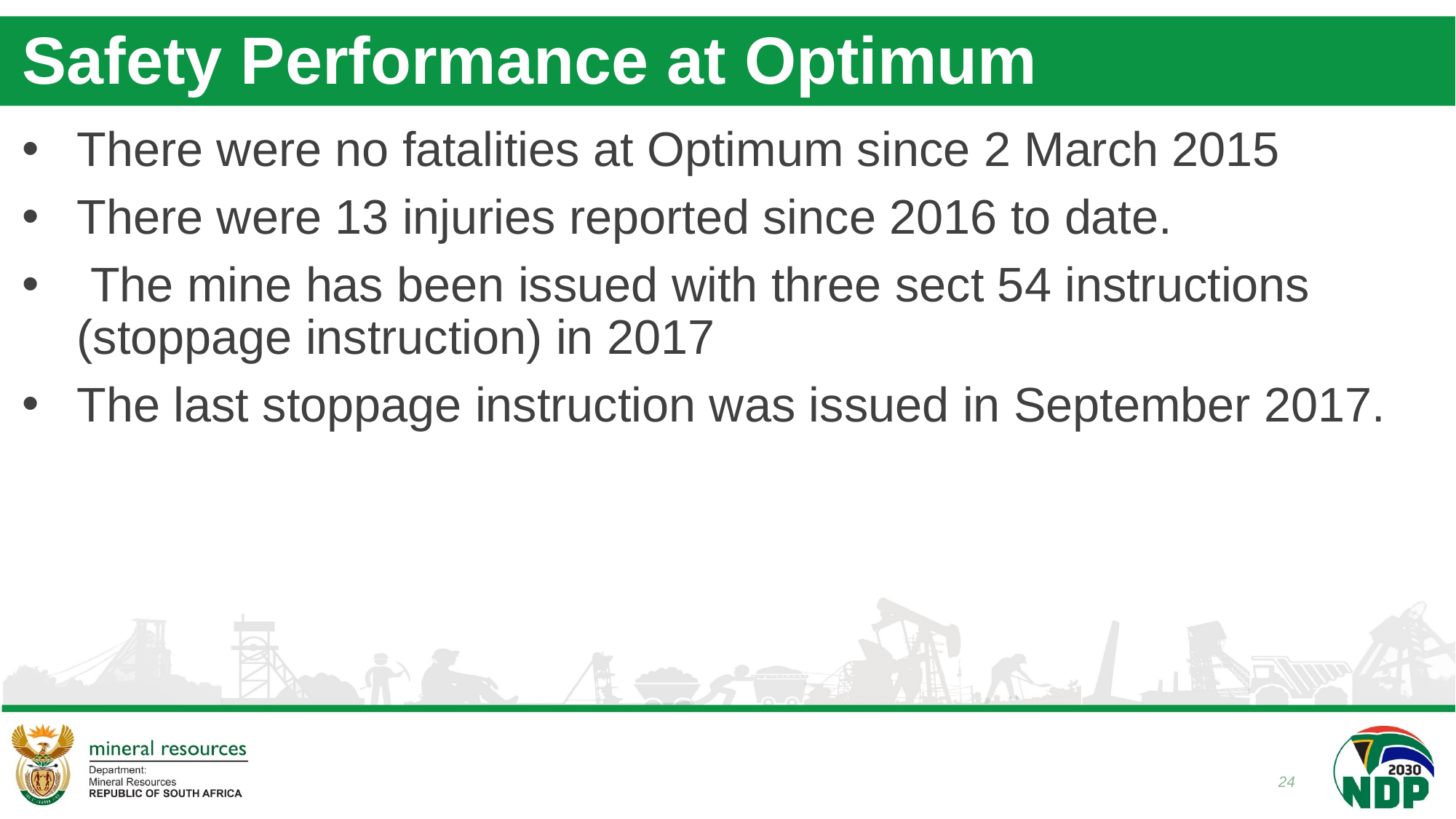

# Safety Performance at Optimum
There were no fatalities at Optimum since 2 March 2015
There were 13 injuries reported since 2016 to date.
 The mine has been issued with three sect 54 instructions (stoppage instruction) in 2017
The last stoppage instruction was issued in September 2017.

24